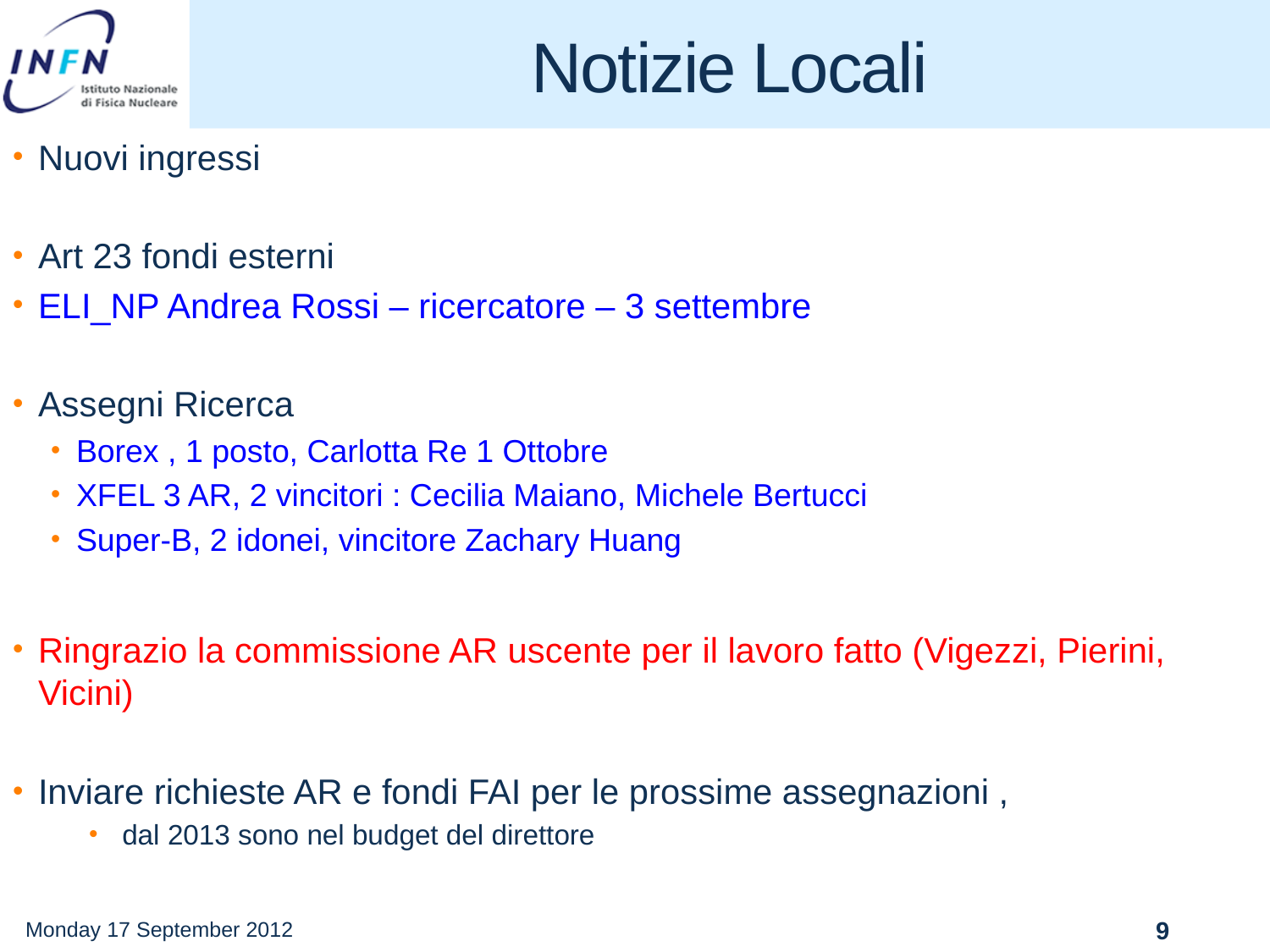

# Notizie Locali
Nuovi ingressi

Art 23 fondi esterni
ELI_NP Andrea Rossi – ricercatore – 3 settembre

Assegni Ricerca
Borex , 1 posto, Carlotta Re 1 Ottobre
XFEL 3 AR, 2 vincitori : Cecilia Maiano, Michele Bertucci
Super-B, 2 idonei, vincitore Zachary Huang

Ringrazio la commissione AR uscente per il lavoro fatto (Vigezzi, Pierini, Vicini)

Inviare richieste AR e fondi FAI per le prossime assegnazioni ,
 dal 2013 sono nel budget del direttore

Monday 17 September 2012
9